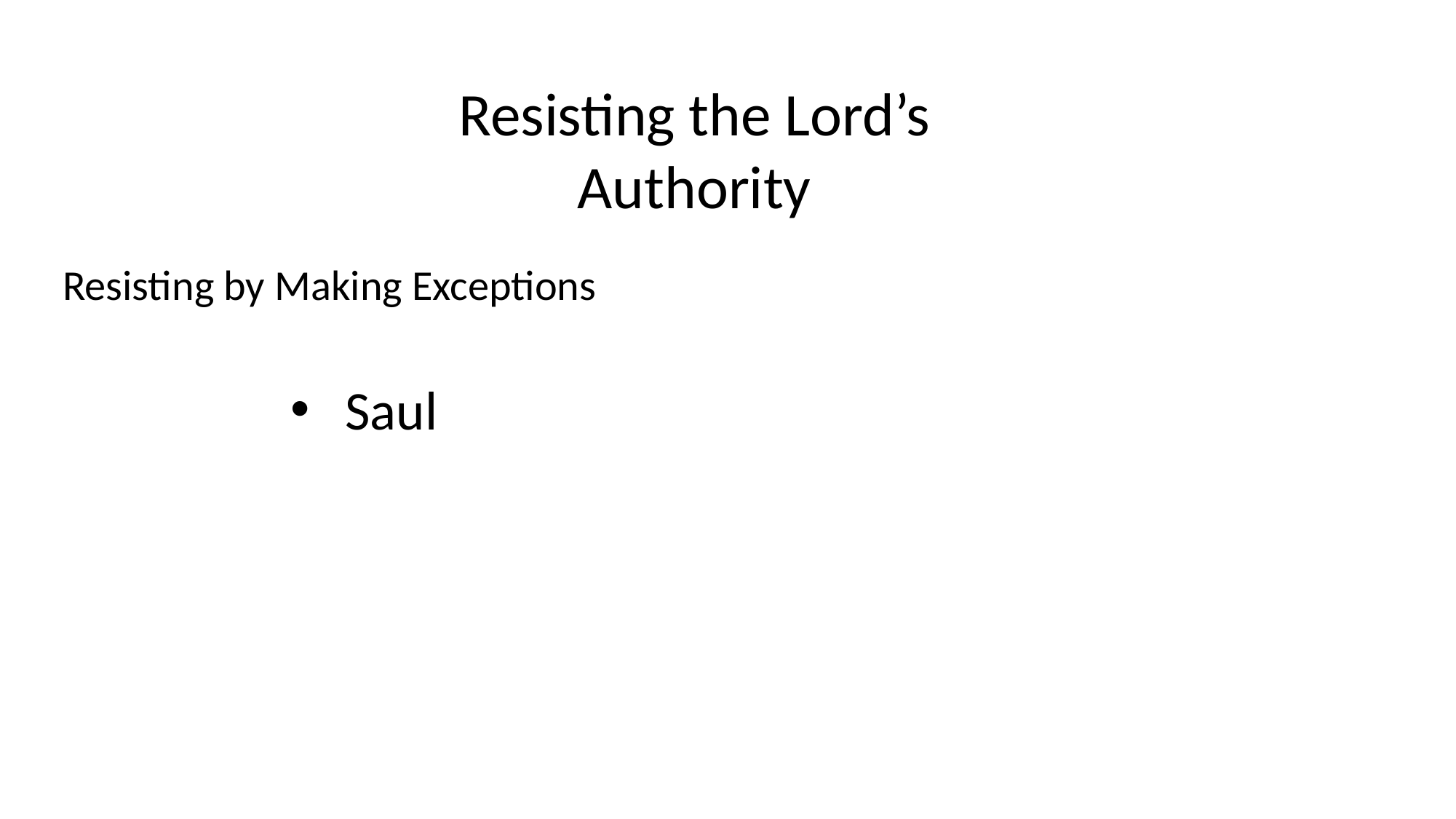

Resisting the Lord’s Authority
Resisting by Making Exceptions
Saul